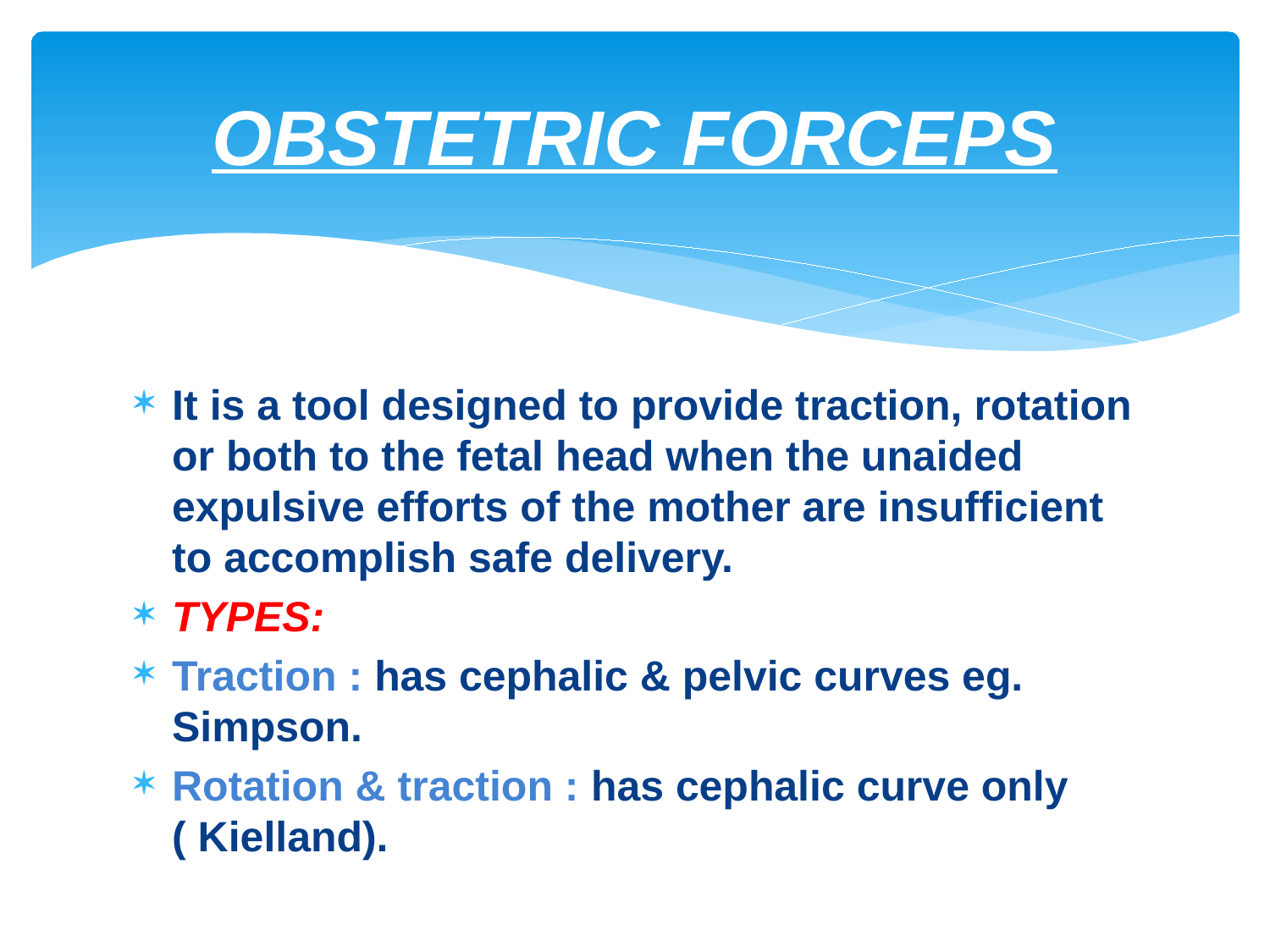

# OBSTETRIC FORCEPS
It is a tool designed to provide traction, rotation or both to the fetal head when the unaided expulsive efforts of the mother are insufficient to accomplish safe delivery.
TYPES:
Traction : has cephalic & pelvic curves eg. Simpson.
Rotation & traction : has cephalic curve only ( Kielland).